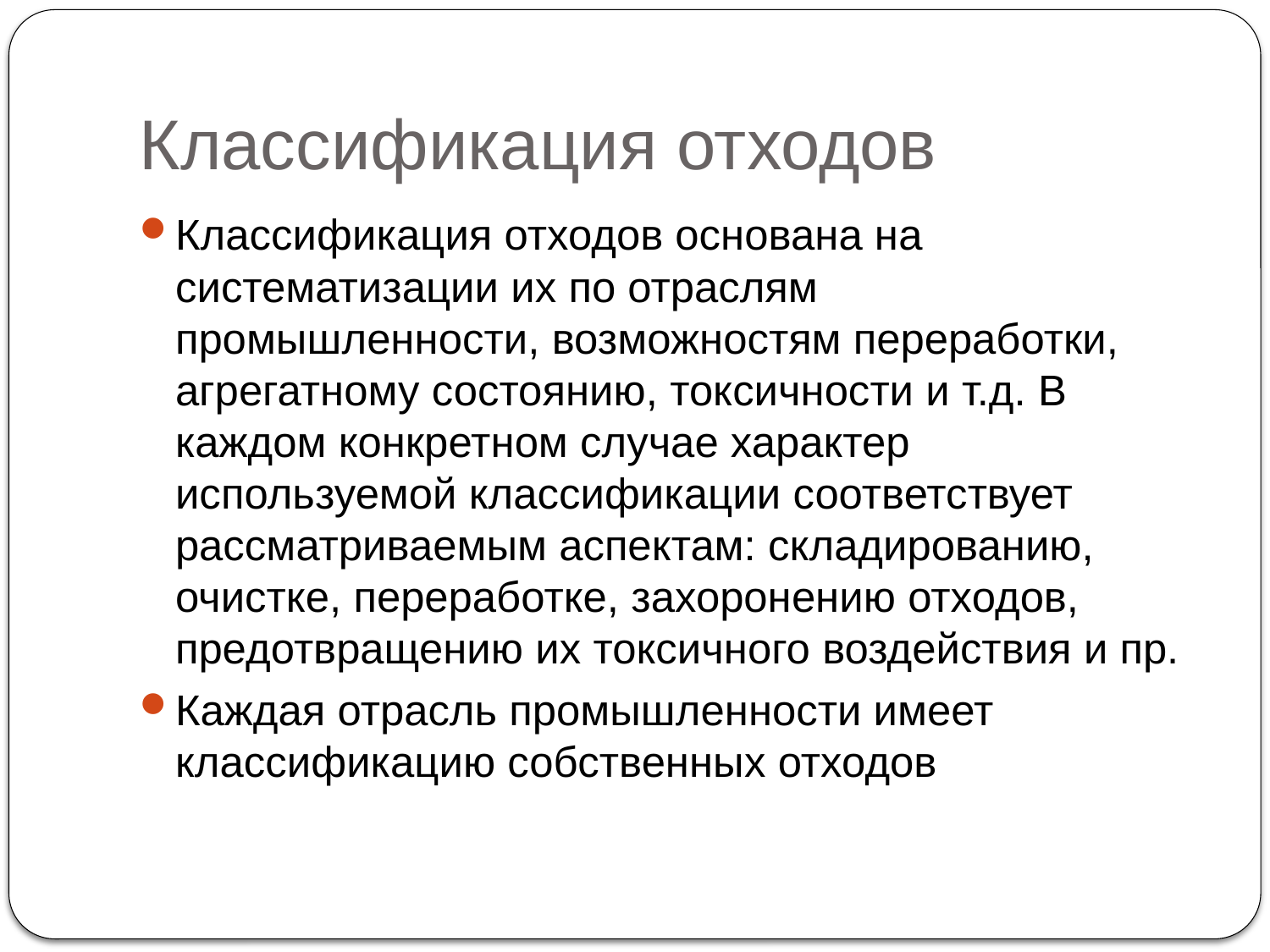

# Классификация отходов
Классификация отходов основана на систематизации их по отраслям промышленности, возможностям переработки, агрегатному состоянию, токсичности и т.д. В каждом конкретном случае характер используемой классификации соответствует рассматриваемым аспектам: складированию, очистке, переработке, захоронению отходов, предотвращению их токсичного воздействия и пр.
Каждая отрасль промышленности имеет классификацию собственных отходов